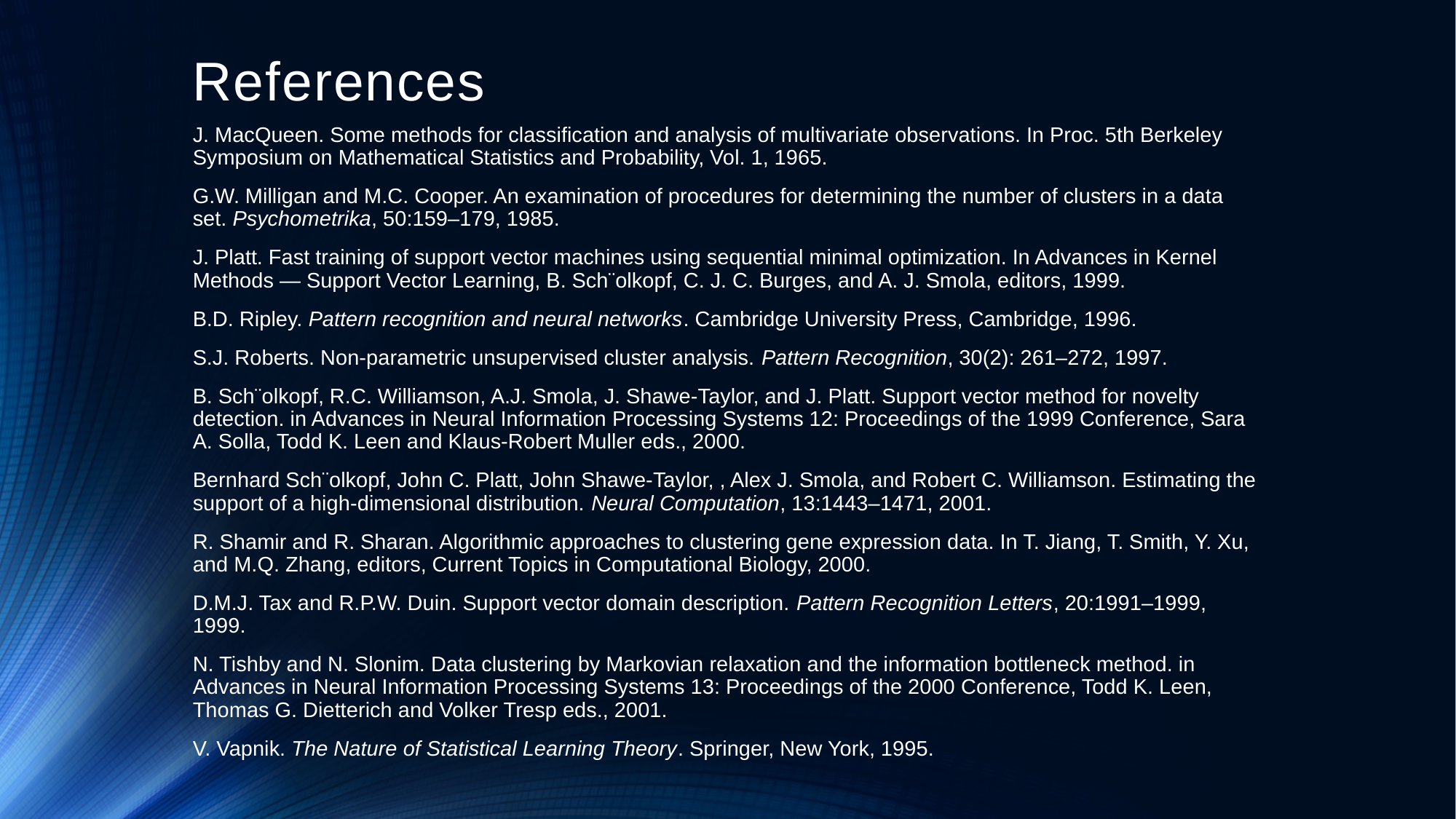

# References
J. MacQueen. Some methods for classification and analysis of multivariate observations. In Proc. 5th Berkeley Symposium on Mathematical Statistics and Probability, Vol. 1, 1965.
G.W. Milligan and M.C. Cooper. An examination of procedures for determining the number of clusters in a data set. Psychometrika, 50:159–179, 1985.
J. Platt. Fast training of support vector machines using sequential minimal optimization. In Advances in Kernel Methods — Support Vector Learning, B. Sch¨olkopf, C. J. C. Burges, and A. J. Smola, editors, 1999.
B.D. Ripley. Pattern recognition and neural networks. Cambridge University Press, Cambridge, 1996.
S.J. Roberts. Non-parametric unsupervised cluster analysis. Pattern Recognition, 30(2): 261–272, 1997.
B. Sch¨olkopf, R.C. Williamson, A.J. Smola, J. Shawe-Taylor, and J. Platt. Support vector method for novelty detection. in Advances in Neural Information Processing Systems 12: Proceedings of the 1999 Conference, Sara A. Solla, Todd K. Leen and Klaus-Robert Muller eds., 2000.
Bernhard Sch¨olkopf, John C. Platt, John Shawe-Taylor, , Alex J. Smola, and Robert C. Williamson. Estimating the support of a high-dimensional distribution. Neural Computation, 13:1443–1471, 2001.
R. Shamir and R. Sharan. Algorithmic approaches to clustering gene expression data. In T. Jiang, T. Smith, Y. Xu, and M.Q. Zhang, editors, Current Topics in Computational Biology, 2000.
D.M.J. Tax and R.P.W. Duin. Support vector domain description. Pattern Recognition Letters, 20:1991–1999, 1999.
N. Tishby and N. Slonim. Data clustering by Markovian relaxation and the information bottleneck method. in Advances in Neural Information Processing Systems 13: Proceedings of the 2000 Conference, Todd K. Leen, Thomas G. Dietterich and Volker Tresp eds., 2001.
V. Vapnik. The Nature of Statistical Learning Theory. Springer, New York, 1995.